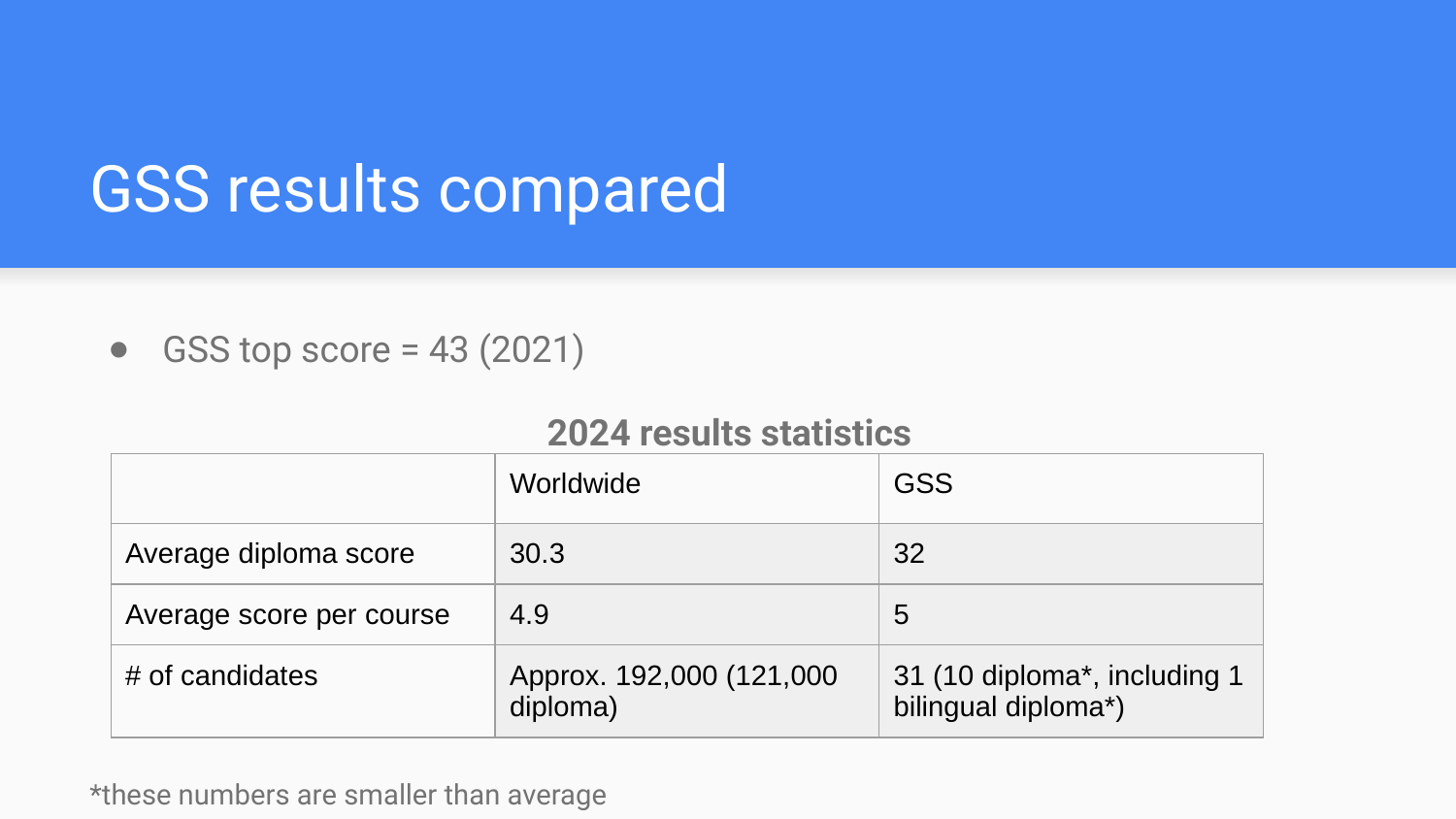

# GSS results compared
GSS top score = 43 (2021)
2024 results statistics

*these numbers are smaller than average

|  | Worldwide | GSS |
| --- | --- | --- |
| Average diploma score | 30.3 | 32 |
| Average score per course | 4.9 | 5 |
| # of candidates | Approx. 192,000 (121,000 diploma) | 31 (10 diploma\*, including 1 bilingual diploma\*) |